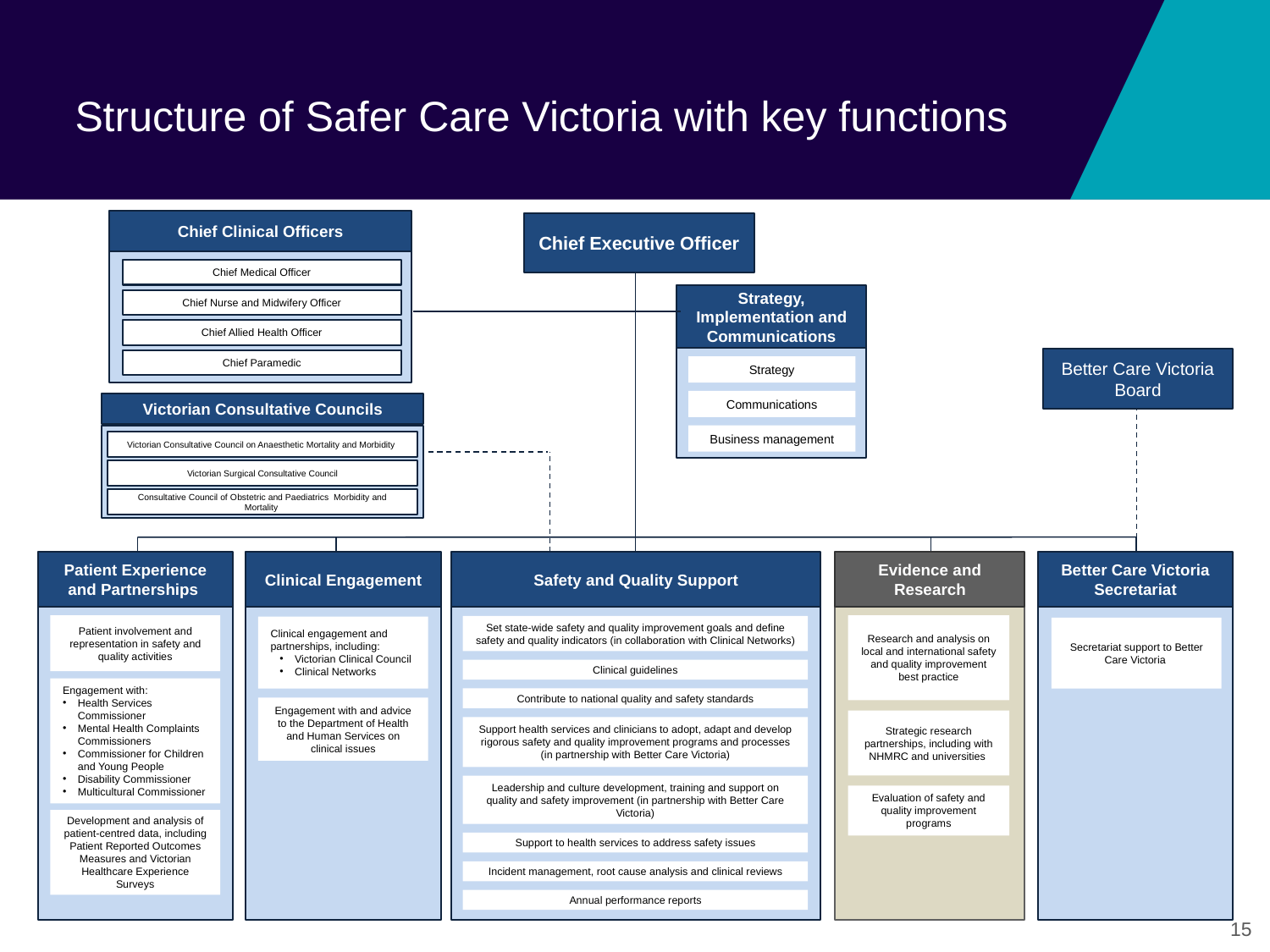

# Structure of Safer Care Victoria with key functions
Chief Clinical Officers
Chief Executive Officer

Chief Medical Officer
Strategy, Implementation and Communications
Chief Nurse and Midwifery Officer
Chief Allied Health Officer

Better Care Victoria Board
Chief Paramedic
Strategy
Communications
Victorian Consultative Councils
Business management

Victorian Consultative Council on Anaesthetic Mortality and Morbidity
Victorian Surgical Consultative Council
Consultative Council of Obstetric and Paediatrics  Morbidity and Mortality
Patient Experience and Partnerships
Clinical Engagement
Safety and Quality Support
Evidence and Research
Better Care Victoria Secretariat

Patient involvement and representation in safety and quality activities
Research and analysis on local and international safety and quality improvement best practice
Set state-wide safety and quality improvement goals and define safety and quality indicators (in collaboration with Clinical Networks)
Clinical engagement and partnerships, including:
Victorian Clinical Council
Clinical Networks
Secretariat support to Better Care Victoria
Clinical guidelines
Engagement with:
Health Services Commissioner
Mental Health Complaints Commissioners
Commissioner for Children and Young People
Disability Commissioner
Multicultural Commissioner
Contribute to national quality and safety standards
Engagement with and advice to the Department of Health and Human Services on clinical issues
Strategic research partnerships, including with NHMRC and universities
Support health services and clinicians to adopt, adapt and develop rigorous safety and quality improvement programs and processes (in partnership with Better Care Victoria)
Leadership and culture development, training and support on quality and safety improvement (in partnership with Better Care Victoria)
Evaluation of safety and quality improvement programs
Development and analysis of patient-centred data, including Patient Reported Outcomes Measures and Victorian Healthcare Experience Surveys
Support to health services to address safety issues
Incident management, root cause analysis and clinical reviews
Annual performance reports
15